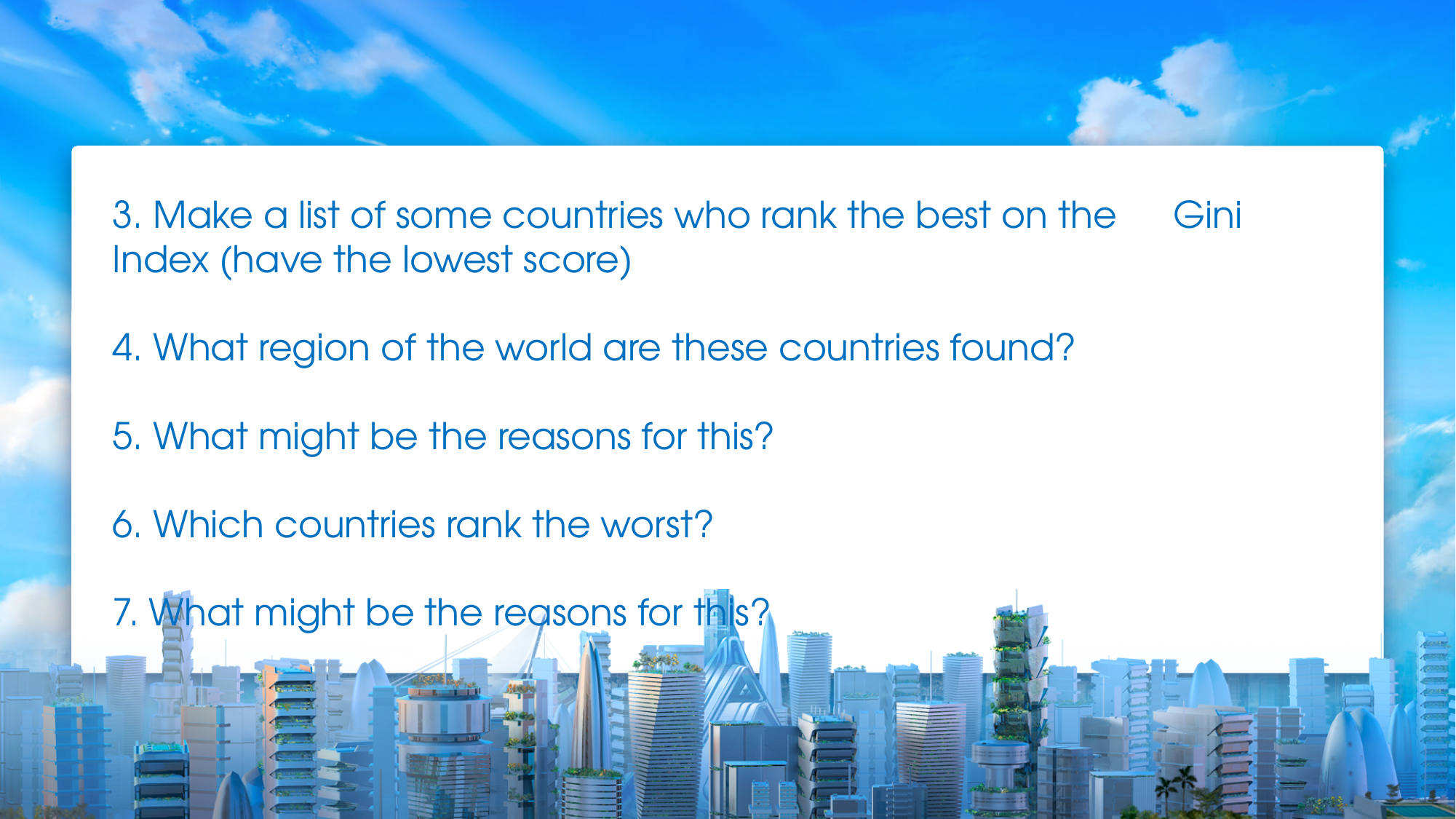

3. Make a list of some countries who rank the best on the   	Gini Index (have the lowest score)

4. What region of the world are these countries found?

5. What might be the reasons for this?

6. Which countries rank the worst?

7. What might be the reasons for this?